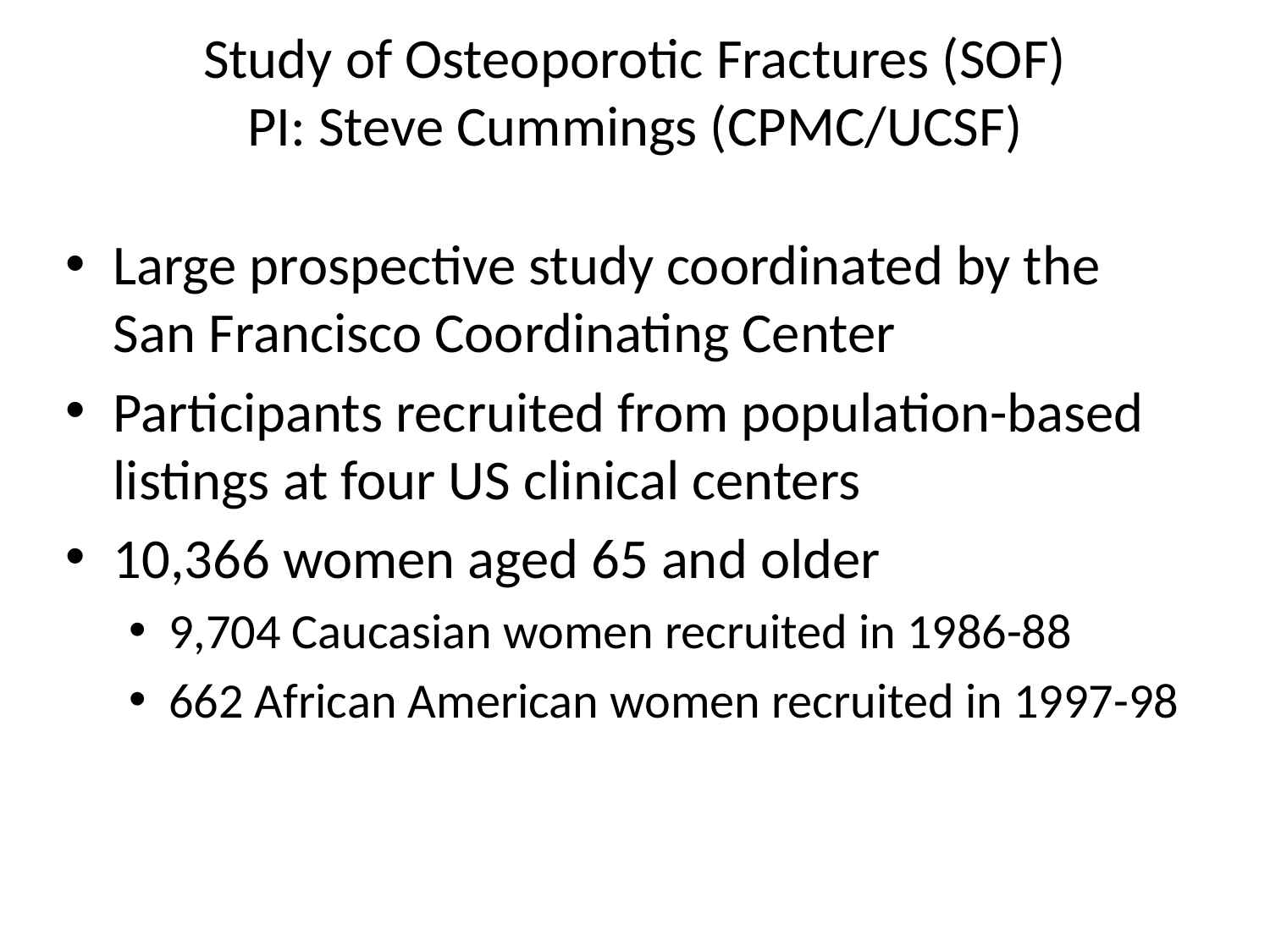

# Study of Osteoporotic Fractures (SOF) PI: Steve Cummings (CPMC/UCSF)
Large prospective study coordinated by the San Francisco Coordinating Center
Participants recruited from population-based listings at four US clinical centers
10,366 women aged 65 and older
9,704 Caucasian women recruited in 1986-88
662 African American women recruited in 1997-98